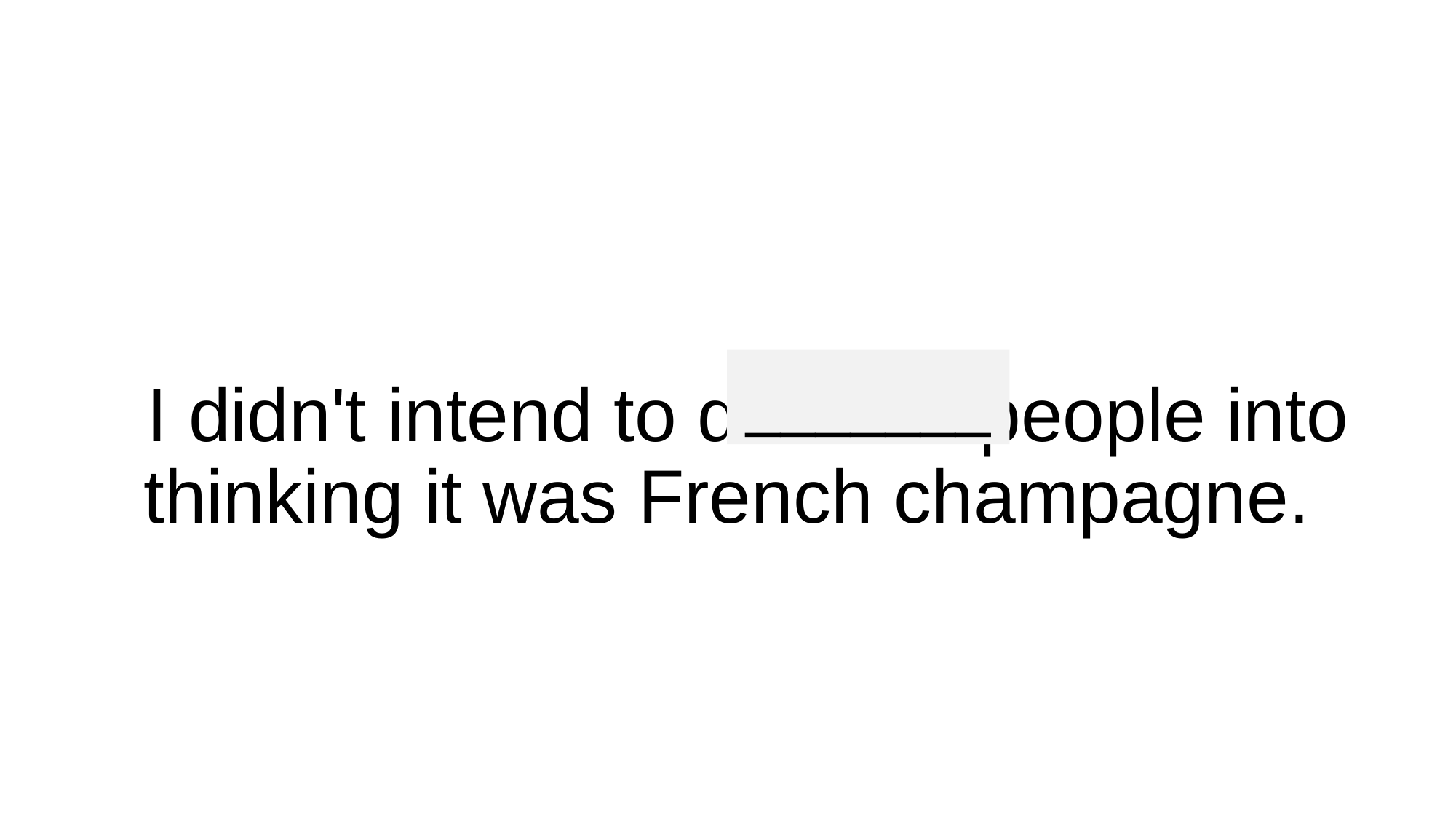

_______
# I didn't intend to deceive people into thinking it was French champagne.